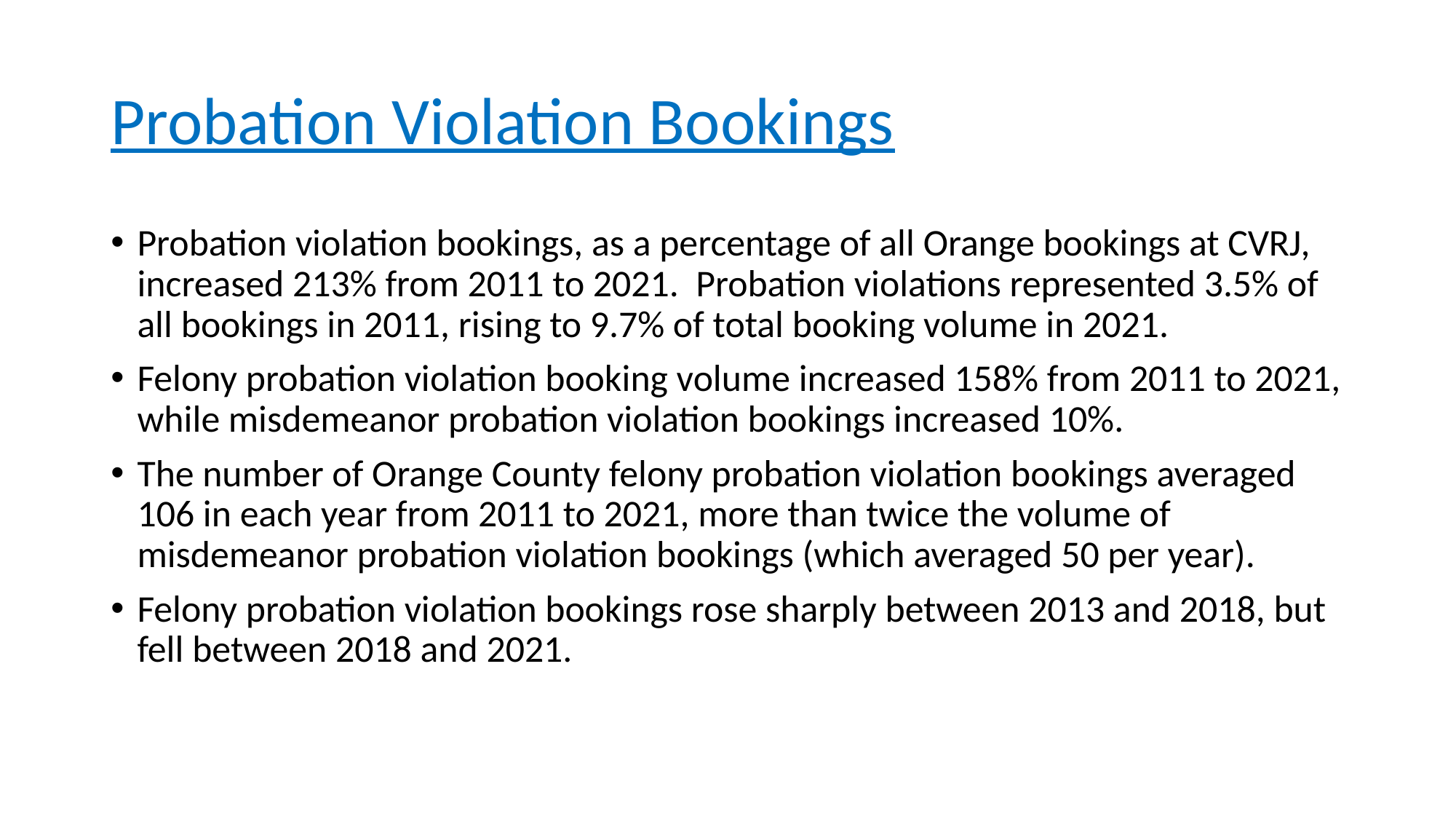

# Probation Violation Bookings
Probation violation bookings, as a percentage of all Orange bookings at CVRJ, increased 213% from 2011 to 2021.  Probation violations represented 3.5% of all bookings in 2011, rising to 9.7% of total booking volume in 2021.
Felony probation violation booking volume increased 158% from 2011 to 2021, while misdemeanor probation violation bookings increased 10%.
The number of Orange County felony probation violation bookings averaged 106 in each year from 2011 to 2021, more than twice the volume of misdemeanor probation violation bookings (which averaged 50 per year).
Felony probation violation bookings rose sharply between 2013 and 2018, but fell between 2018 and 2021.